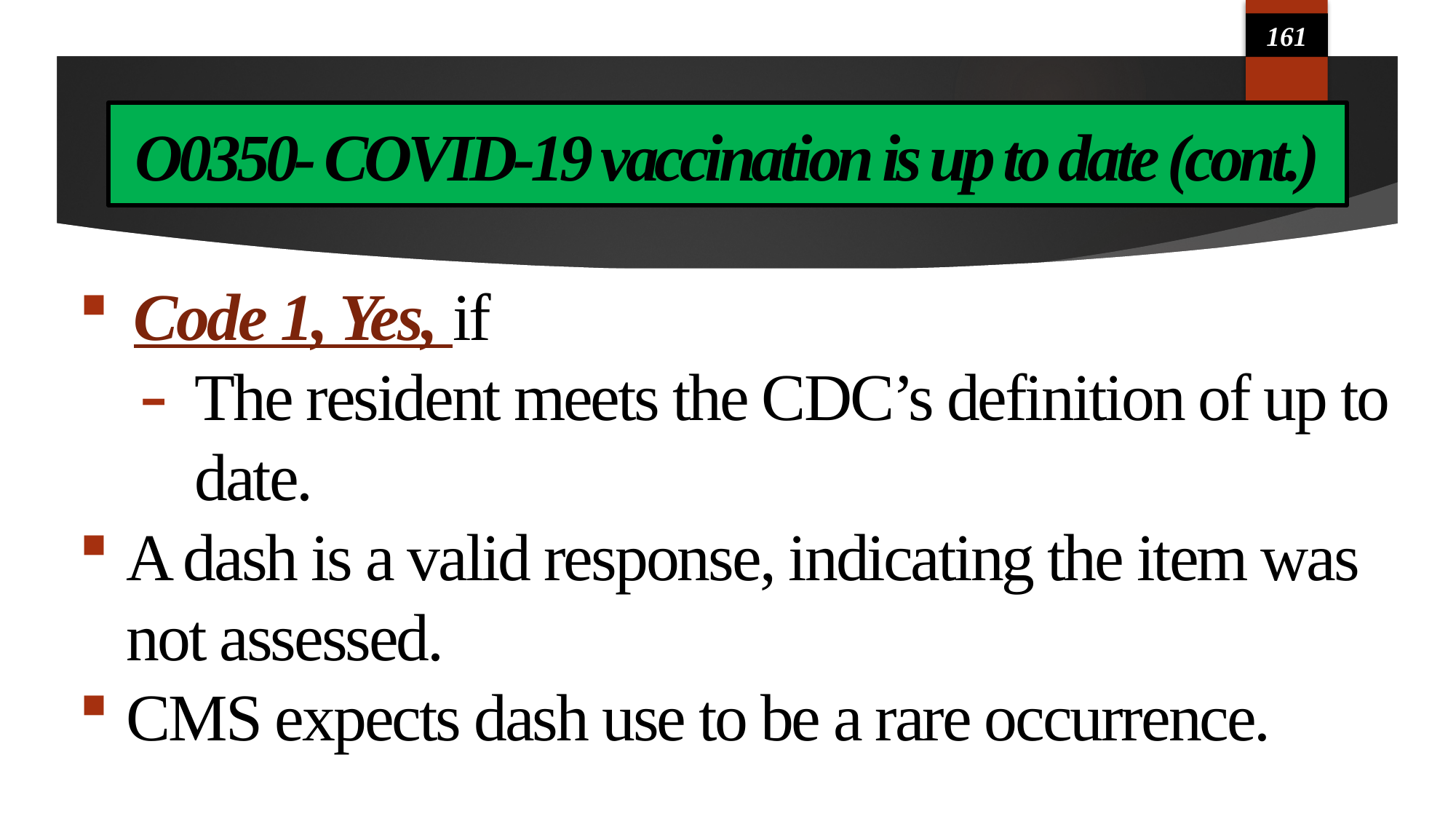

161
# O0350- COVID-19 vaccination is up to date (cont.)
Code 1, Yes, if
The resident meets the CDC’s definition of up to date.
A dash is a valid response, indicating the item was not assessed.
CMS expects dash use to be a rare occurrence.